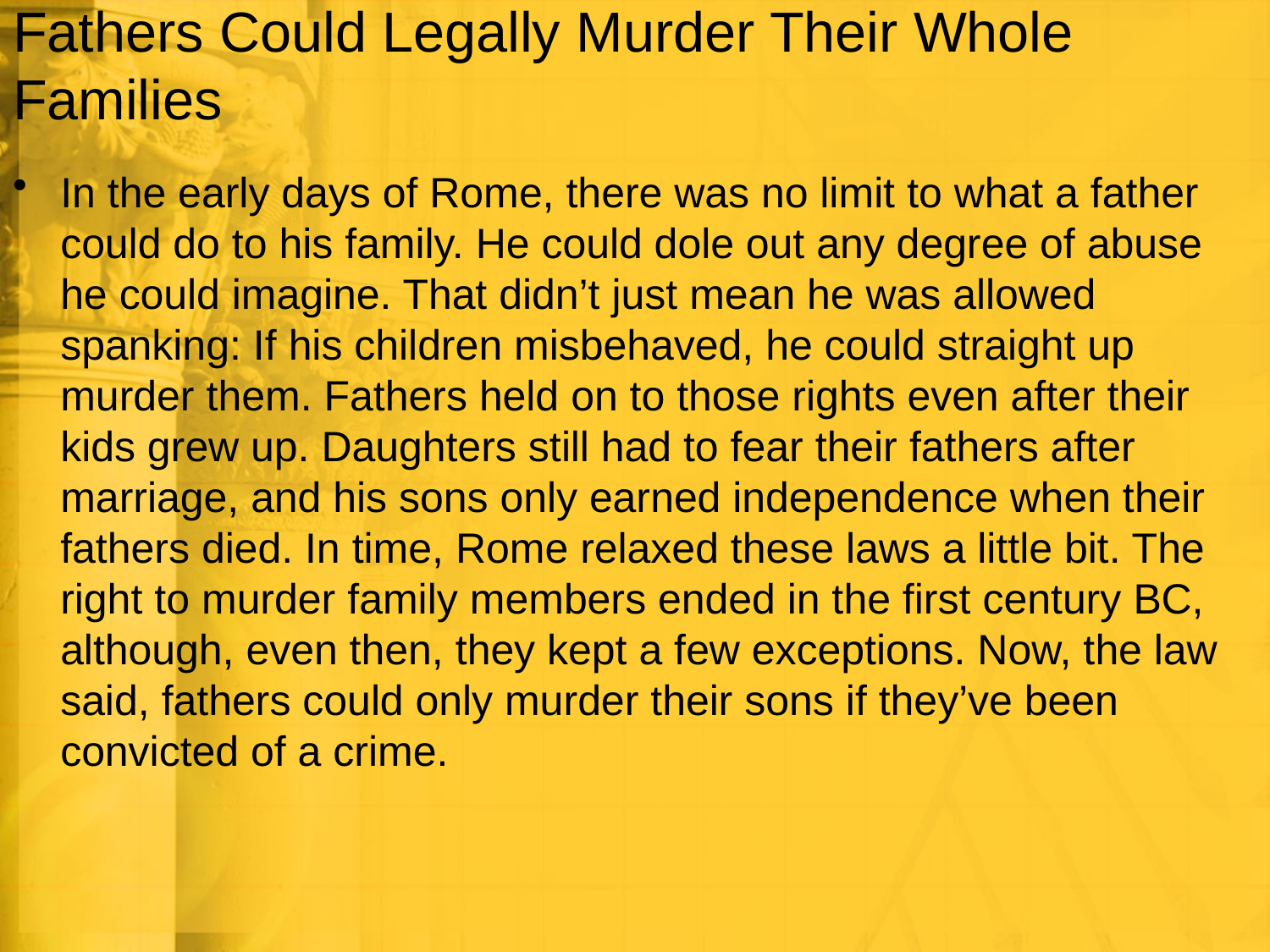

# Fathers Could Legally Murder Their Whole Families
In the early days of Rome, there was no limit to what a father could do to his family. He could dole out any degree of abuse he could imagine. That didn’t just mean he was allowed spanking: If his children misbehaved, he could straight up murder them. Fathers held on to those rights even after their kids grew up. Daughters still had to fear their fathers after marriage, and his sons only earned independence when their fathers died. In time, Rome relaxed these laws a little bit. The right to murder family members ended in the first century BC, although, even then, they kept a few exceptions. Now, the law said, fathers could only murder their sons if they’ve been convicted of a crime.